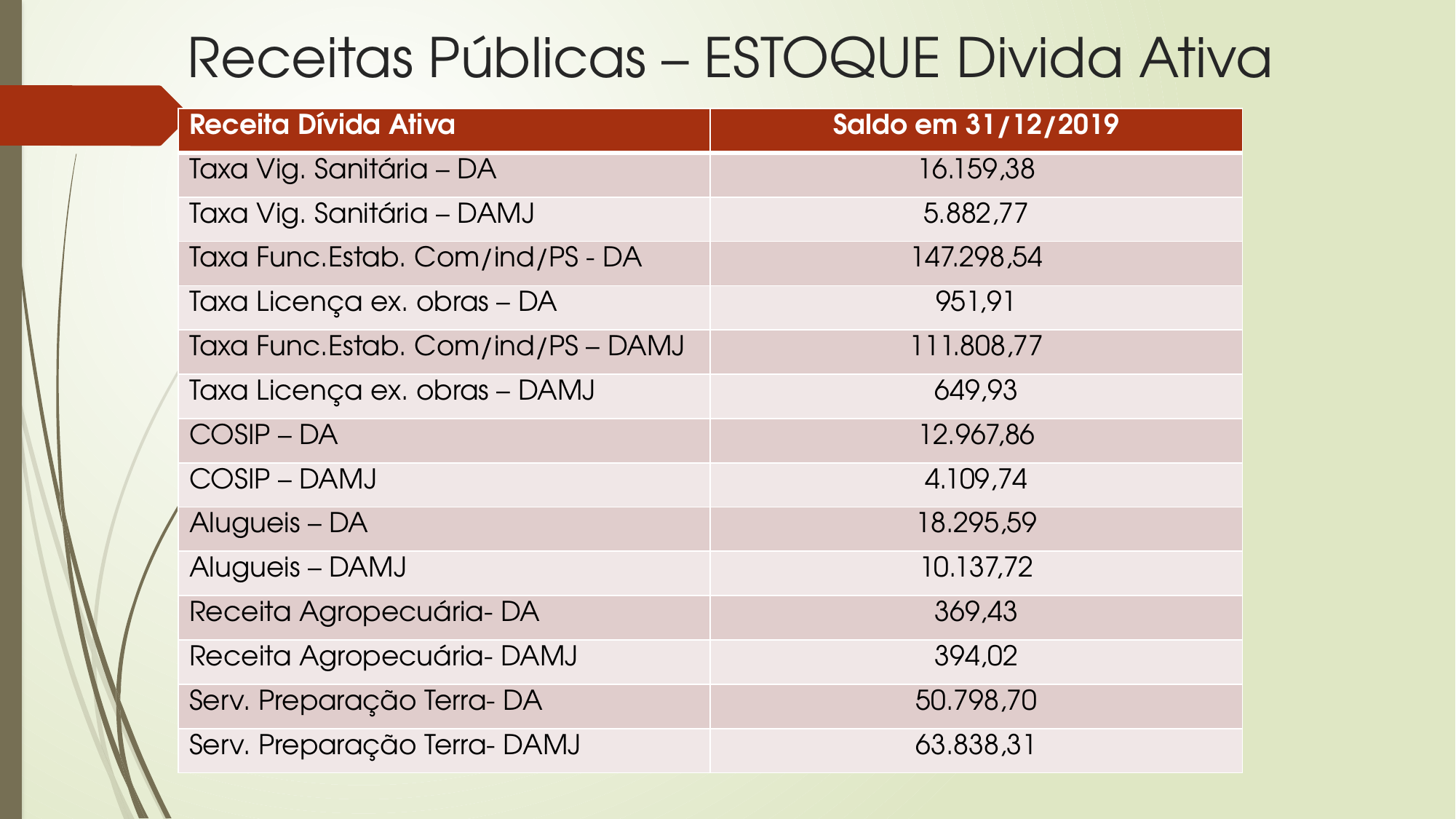

# Receitas Públicas – ESTOQUE Divida Ativa
| Receita Dívida Ativa | Saldo em 31/12/2019 |
| --- | --- |
| Taxa Vig. Sanitária – DA | 16.159,38 |
| Taxa Vig. Sanitária – DAMJ | 5.882,77 |
| Taxa Func.Estab. Com/ind/PS - DA | 147.298,54 |
| Taxa Licença ex. obras – DA | 951,91 |
| Taxa Func.Estab. Com/ind/PS – DAMJ | 111.808,77 |
| Taxa Licença ex. obras – DAMJ | 649,93 |
| COSIP – DA | 12.967,86 |
| COSIP – DAMJ | 4.109,74 |
| Alugueis – DA | 18.295,59 |
| Alugueis – DAMJ | 10.137,72 |
| Receita Agropecuária- DA | 369,43 |
| Receita Agropecuária- DAMJ | 394,02 |
| Serv. Preparação Terra- DA | 50.798,70 |
| Serv. Preparação Terra- DAMJ | 63.838,31 |